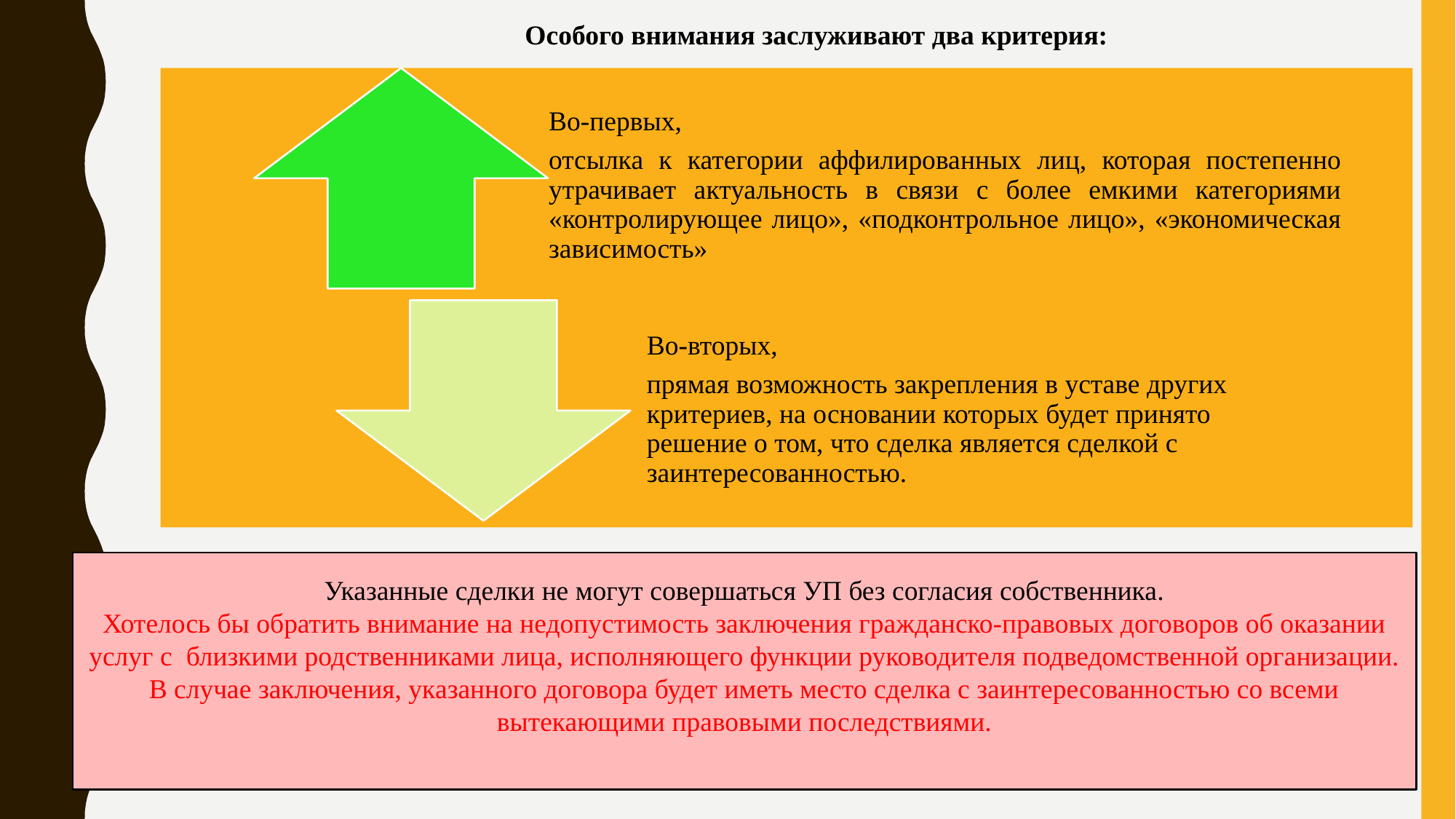

Особого внимания заслуживают два критерия:
Во-первых,
отсылка к категории аффилированных лиц, которая постепенно утрачивает актуальность в связи с более емкими категориями «контролирующее лицо», «подконтрольное лицо», «экономическая зависимость»
Во-вторых,
прямая возможность закрепления в уставе других критериев, на основании которых будет принято решение о том, что сделка является сделкой с заинтересованностью.
Указанные сделки не могут совершаться УП без согласия собственника.
Хотелось бы обратить внимание на недопустимость заключения гражданско-правовых договоров об оказании услуг с  близкими родственниками лица, исполняющего функции руководителя подведомственной организации. В случае заключения, указанного договора будет иметь место сделка с заинтересованностью со всеми вытекающими правовыми последствиями.